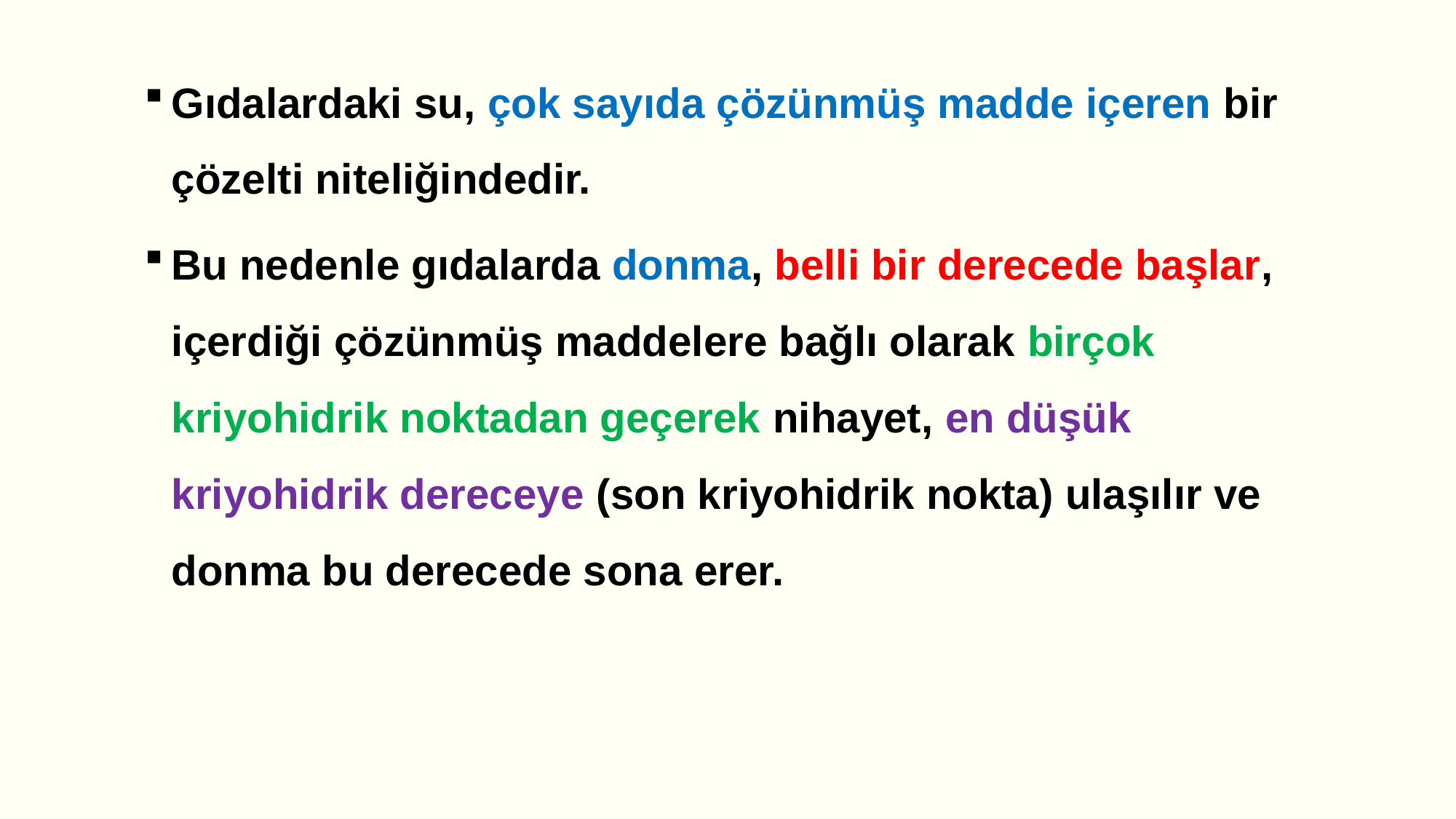

Gıdalardaki su, çok sayıda çözünmüş madde içeren bir çözelti niteliğindedir.
Bu nedenle gıdalarda donma, belli bir derecede başlar, içerdiği çözünmüş maddelere bağlı olarak birçok kriyohidrik noktadan geçerek nihayet, en düşük kriyohidrik dereceye (son kriyohidrik nokta) ulaşılır ve donma bu derecede sona erer.